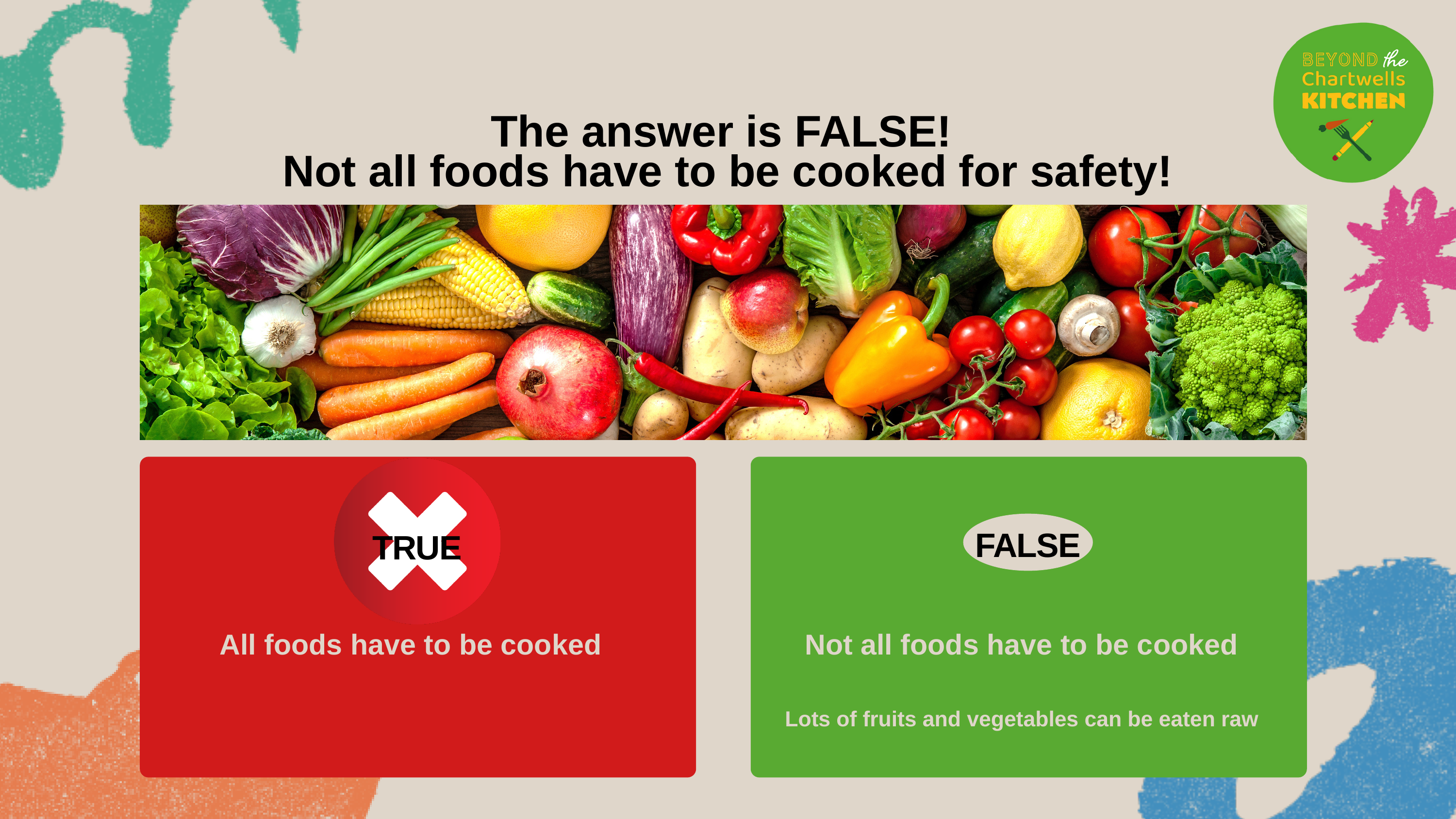

The answer is FALSE!
Not all foods have to be cooked for safety!

FALSE

TRUE

All foods have to be cooked
Not all foods have to be cooked

Lots of fruits and vegetables can be eaten raw